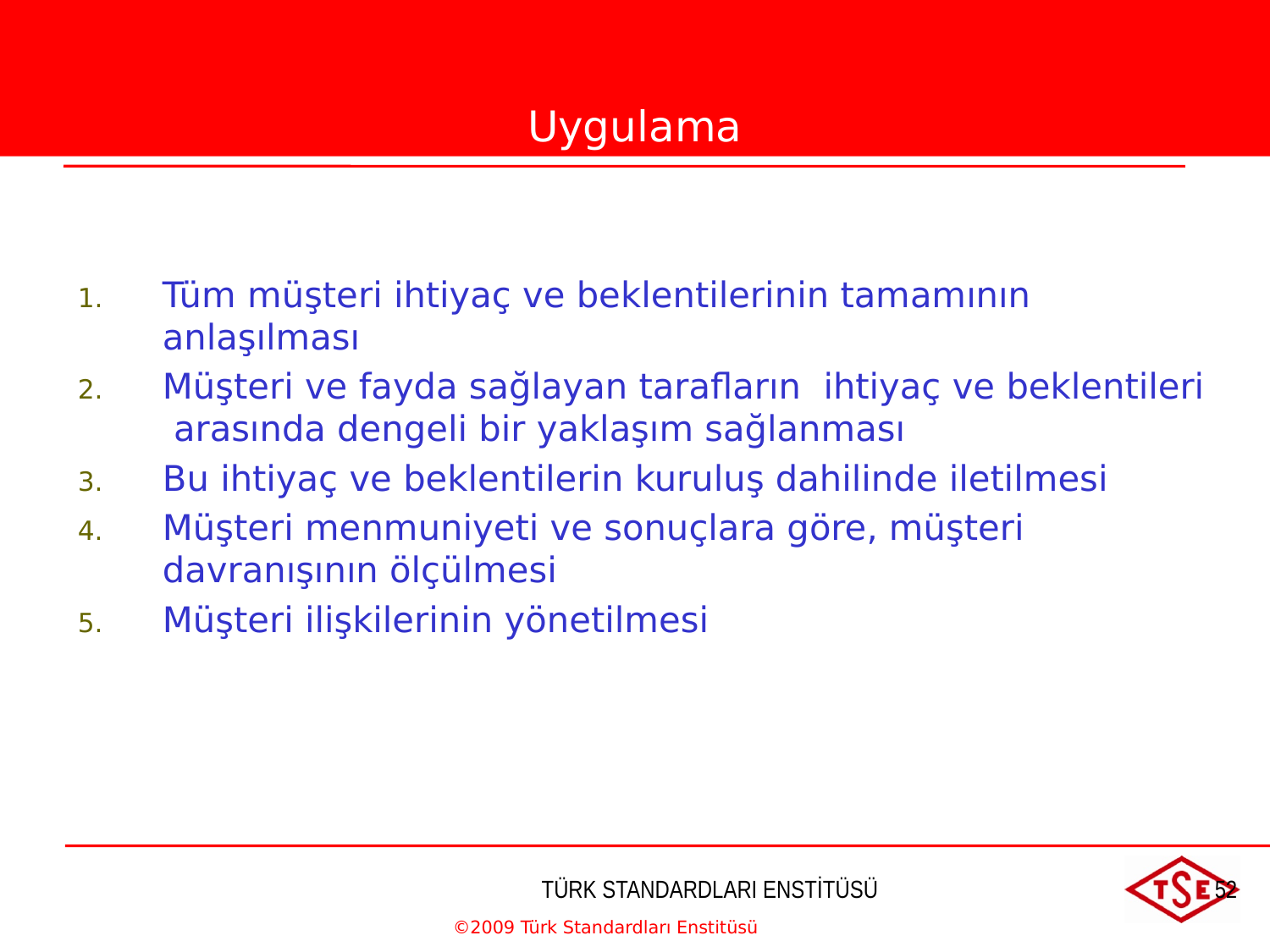

Uygulama
Tüm müşteri ihtiyaç ve beklentilerinin tamamının anlaşılması
Müşteri ve fayda sağlayan tarafların  ihtiyaç ve beklentileri  arasında dengeli bir yaklaşım sağlanması
Bu ihtiyaç ve beklentilerin kuruluş dahilinde iletilmesi
Müşteri menmuniyeti ve sonuçlara göre, müşteri davranışının ölçülmesi
Müşteri ilişkilerinin yönetilmesi

©2009 Türk Standardları Enstitüsü
TÜRK STANDARDLARI ENSTİTÜSÜ
52